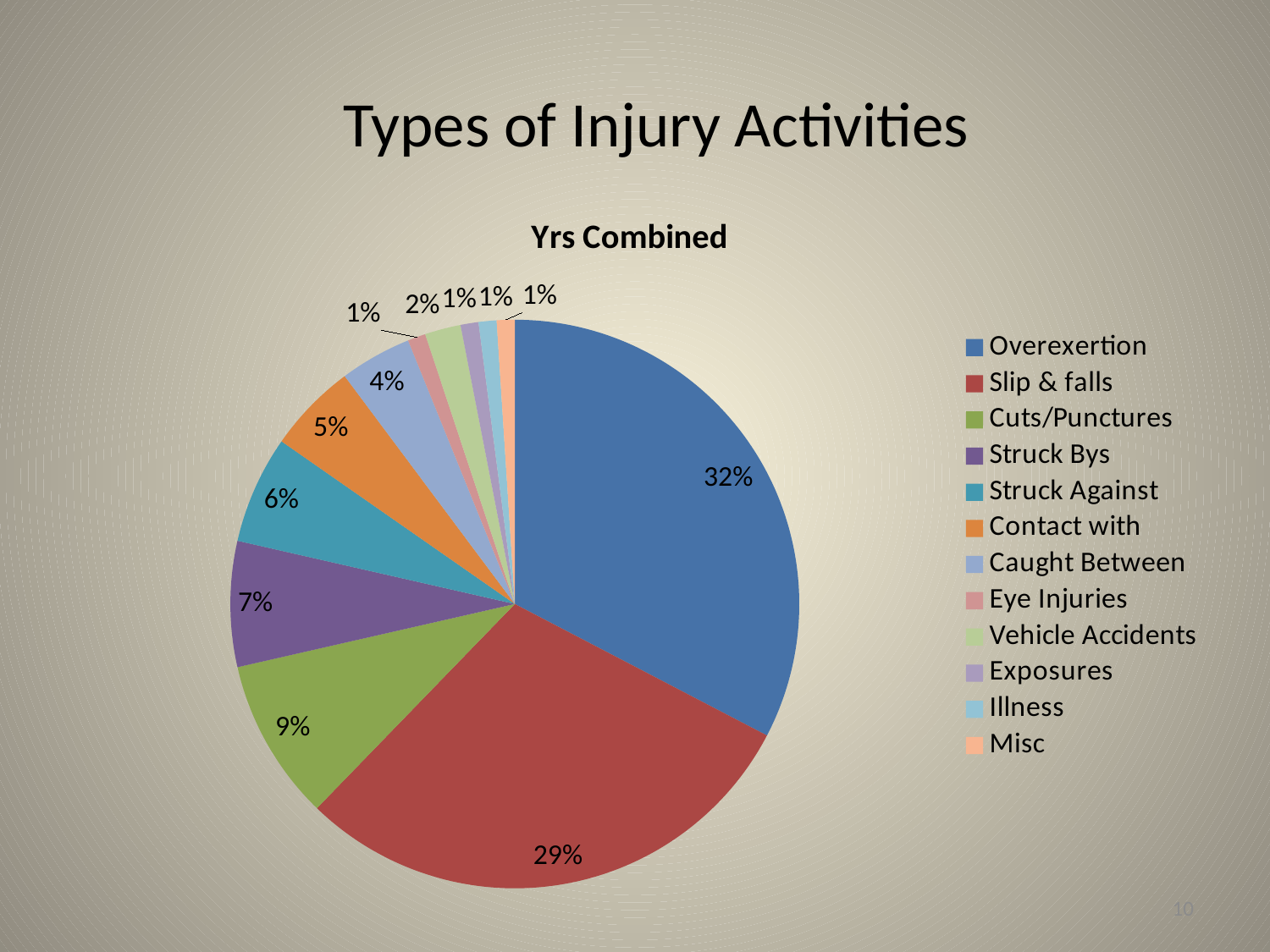

# Types of Injury Activities

### Chart:

| Category | Yrs Combined |
|---|---|
| Overexertion | 0.32 |
| Slip & falls | 0.29 |
| Cuts/Punctures | 0.09 |
| Struck Bys | 0.07 |
| Struck Against | 0.06 |
| Contact with | 0.05 |
| Caught Between | 0.04 |
| Eye Injuries | 0.01 |
| Vehicle Accidents | 0.02 |
| Exposures | 0.01 |
| Illness  | 0.01 |
| Misc | 0.01 |
10